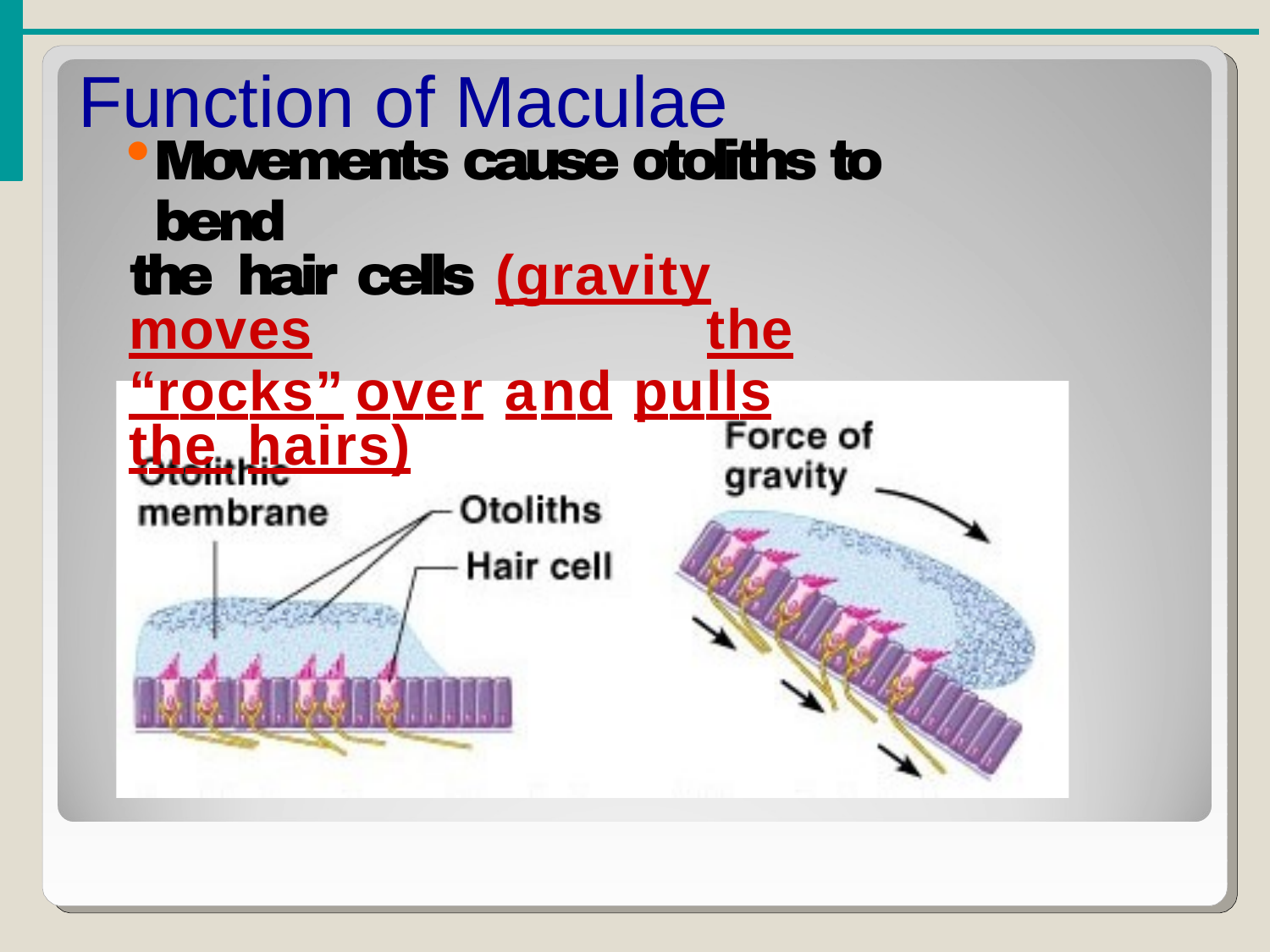

# Function of Maculae

Movements cause otoliths to bend
the  hair cells (gravity	moves	the
“rocks”	over	and	pulls	the  hairs)